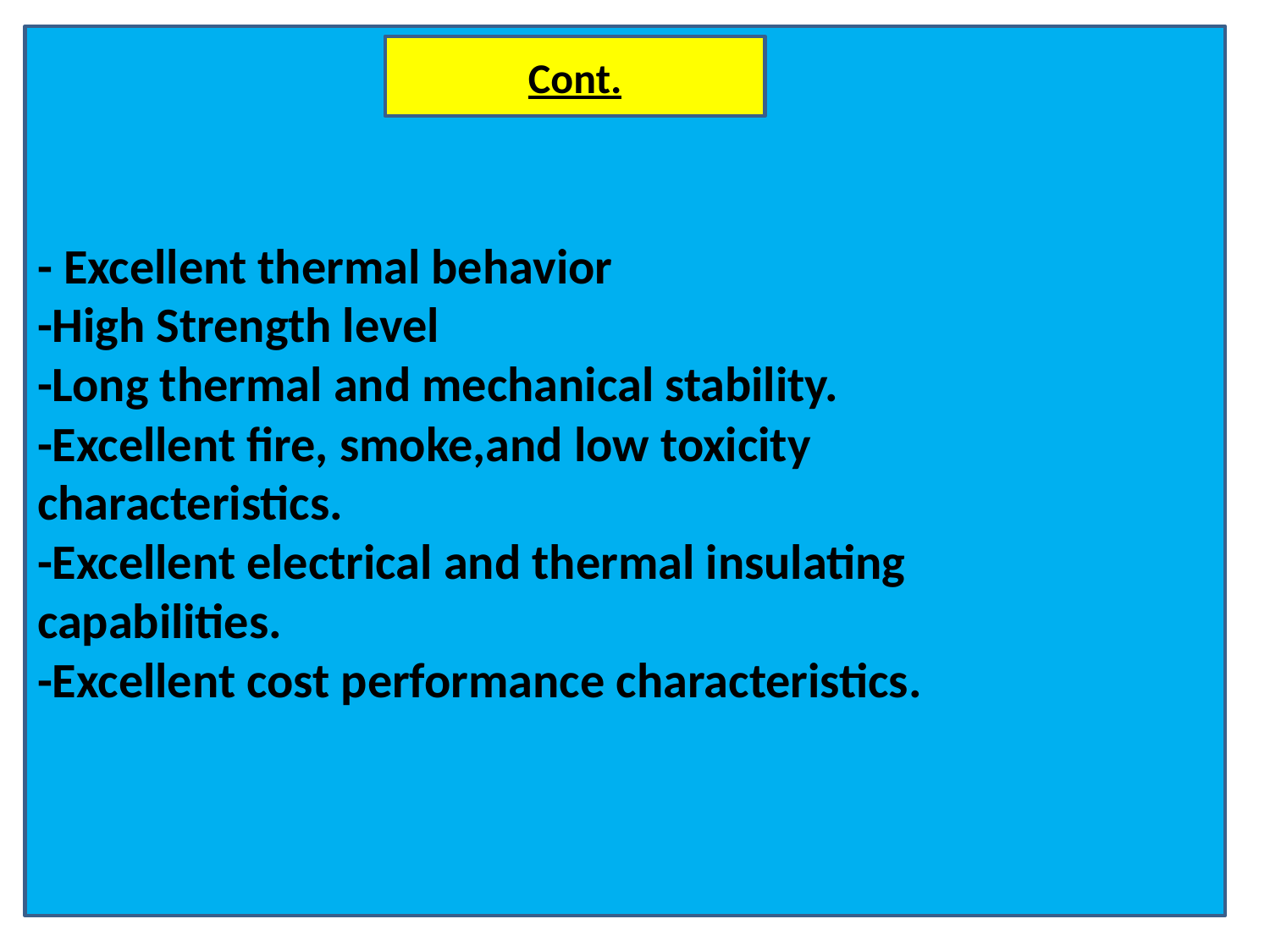

- Excellent thermal behavior
-High Strength level
-Long thermal and mechanical stability.
-Excellent fire, smoke,and low toxicity
characteristics.
-Excellent electrical and thermal insulating
capabilities.
-Excellent cost performance characteristics.
Cont.